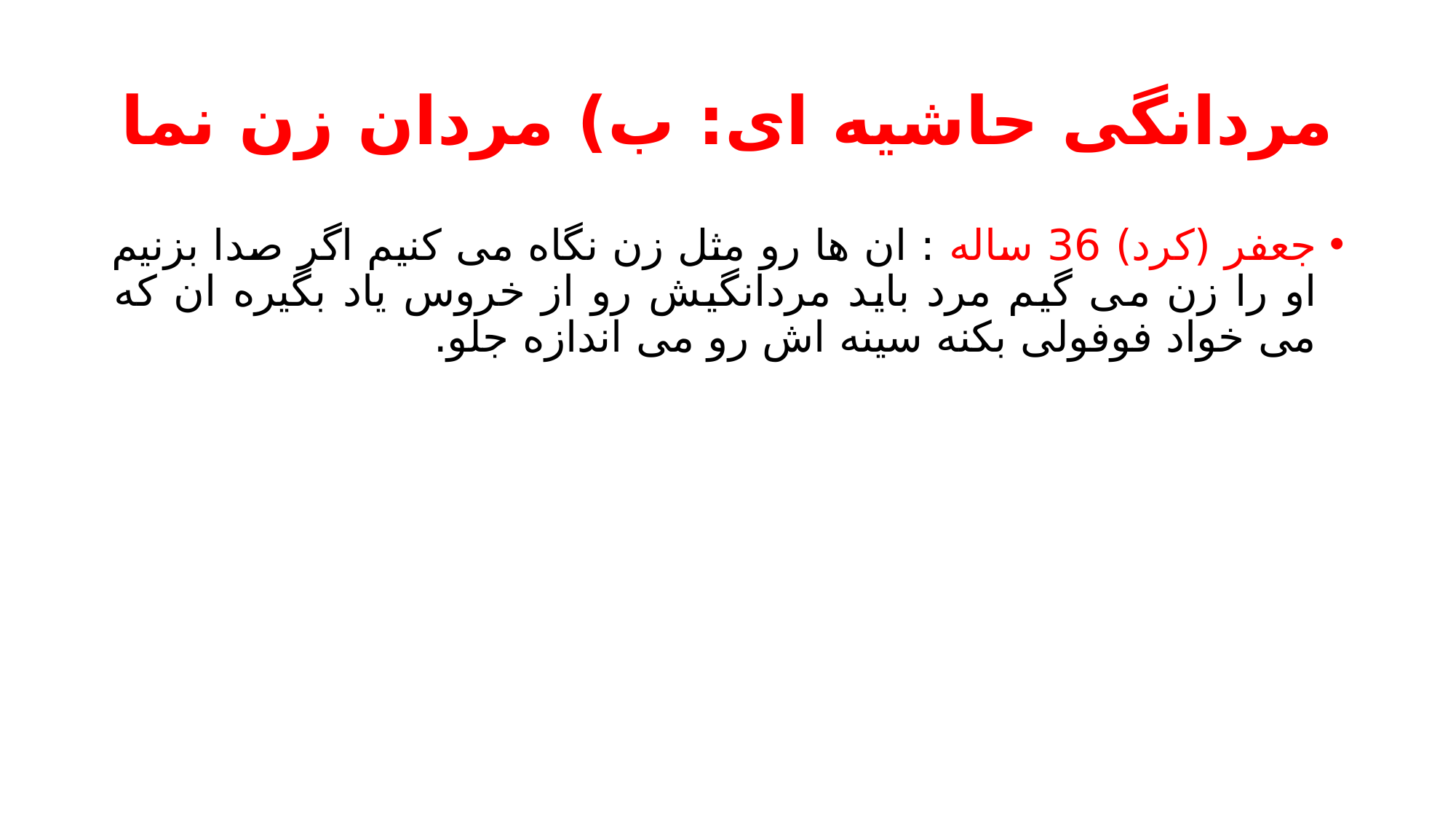

# مردانگی حاشیه ای: ب) مردان زن نما
جعفر (کرد) 36 ساله : ان ها رو مثل زن نگاه می کنیم اگر صدا بزنیم او را زن می گیم مرد باید مردانگیش رو از خروس یاد بگیره ان که می خواد فوفولی بکنه سینه اش رو می اندازه جلو.